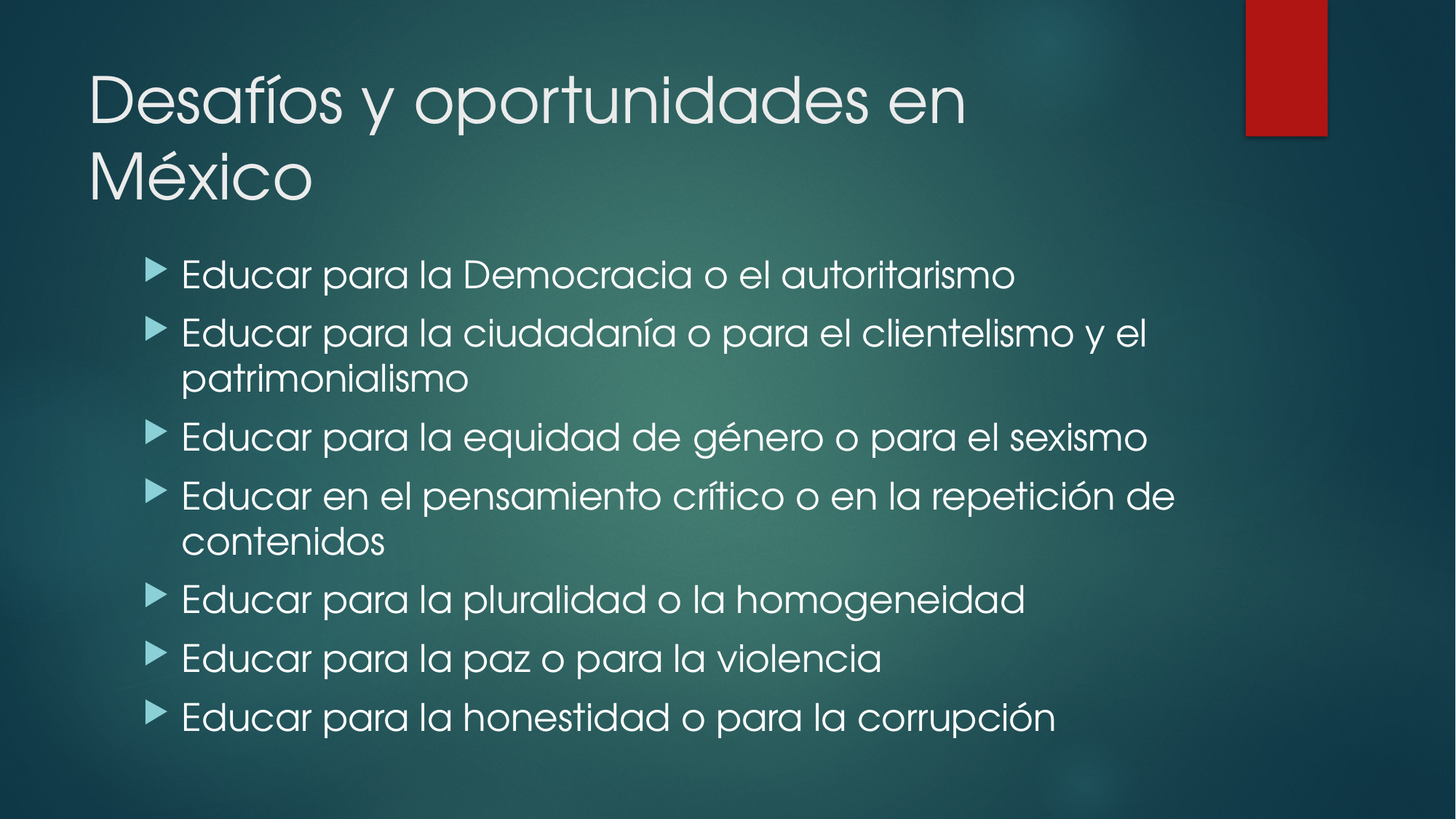

# Desafíos y oportunidades en México
Educar para la Democracia o el autoritarismo
Educar para la ciudadanía o para el clientelismo y el patrimonialismo
Educar para la equidad de género o para el sexismo
Educar en el pensamiento crítico o en la repetición de contenidos
Educar para la pluralidad o la homogeneidad
Educar para la paz o para la violencia
Educar para la honestidad o para la corrupción